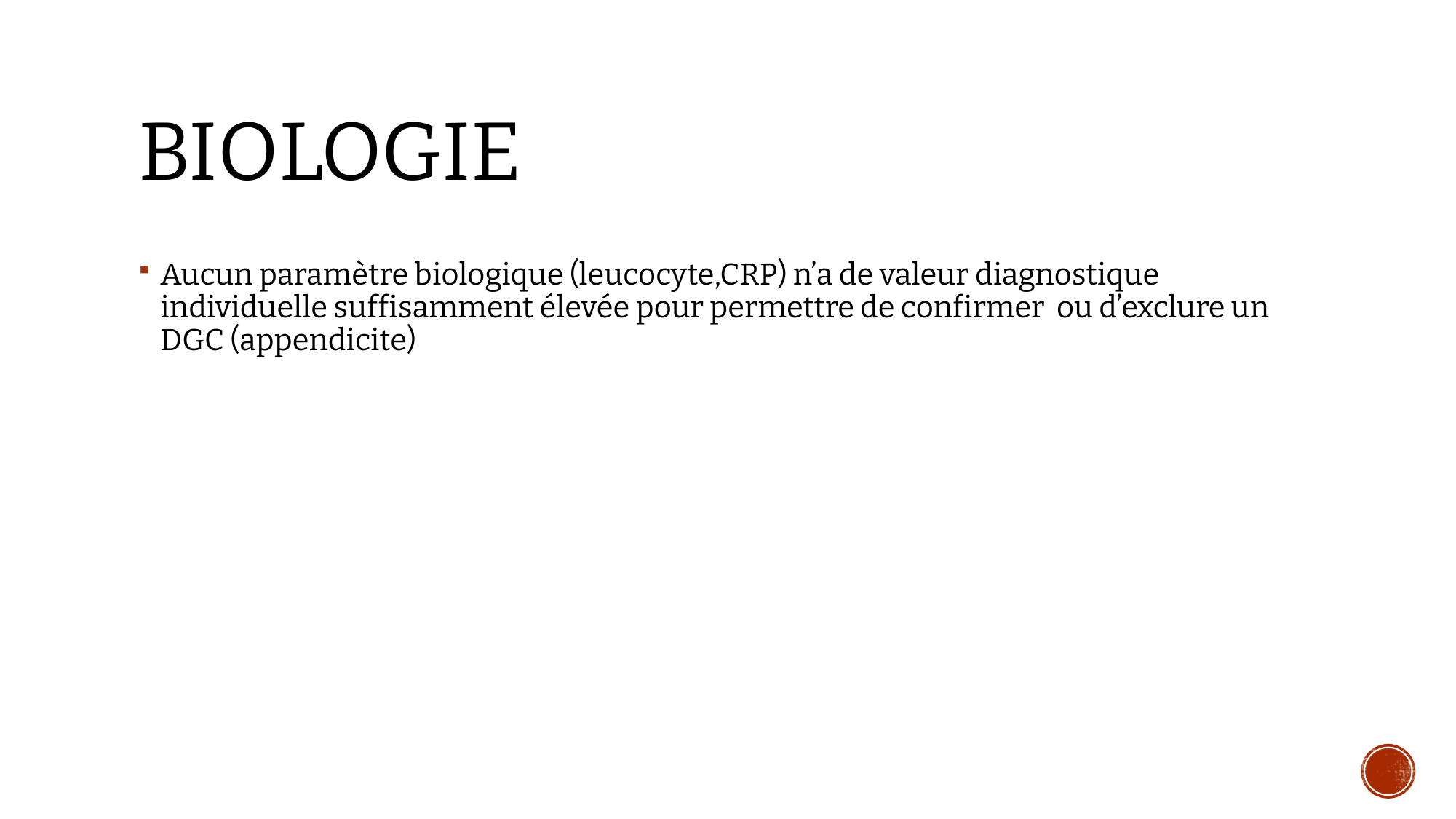

# biologie
Aucun paramètre biologique (leucocyte,CRP) n’a de valeur diagnostique individuelle suffisamment élevée pour permettre de confirmer  ou d’exclure un DGC (appendicite)